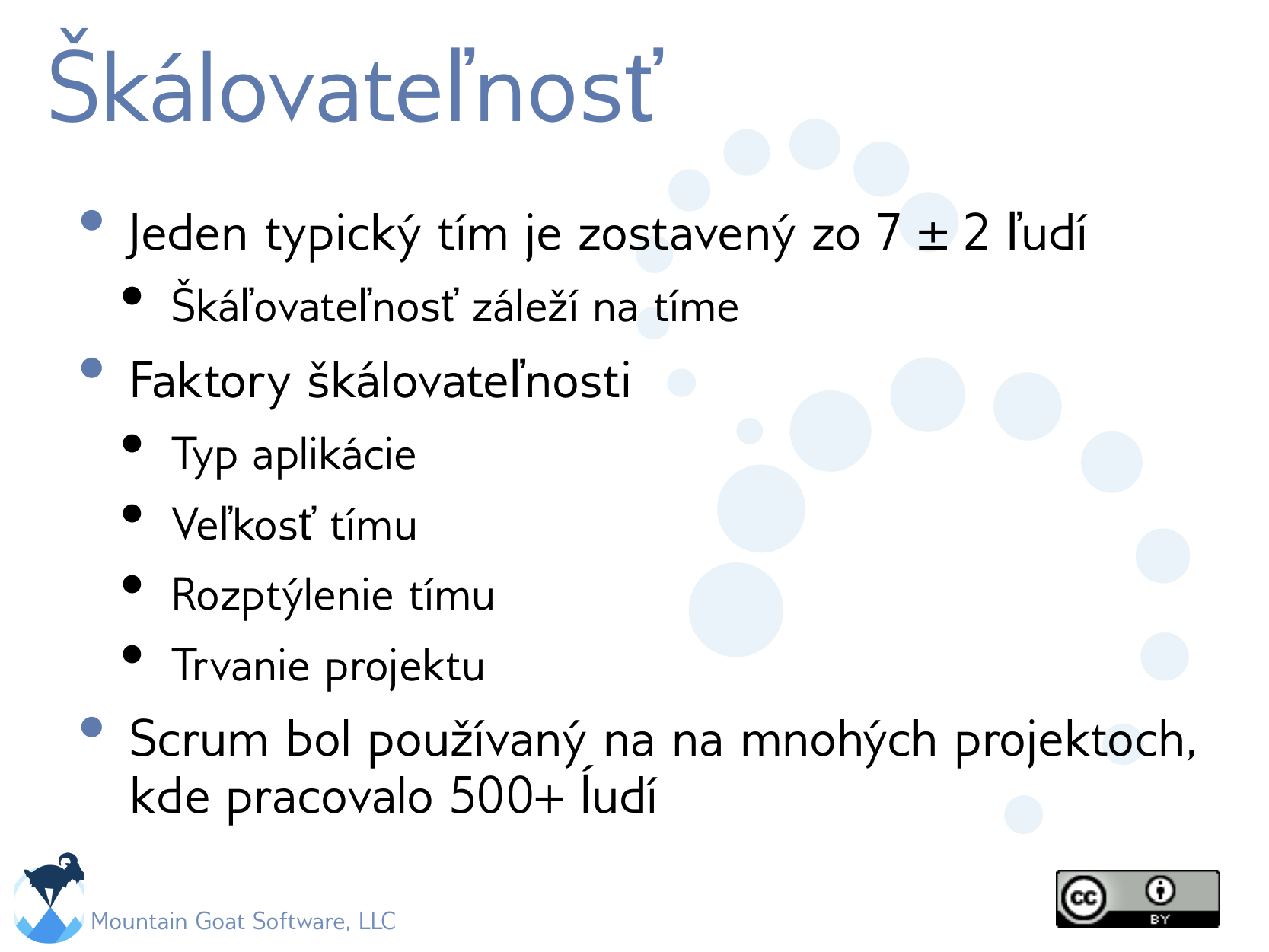

# Škálovateľnosť
Jeden typický tím je zostavený zo 7 ± 2 ľudí
Škáľovateľnosť záleží na tíme
Faktory škálovateľnosti
Typ aplikácie
Veľkosť tímu
Rozptýlenie tímu
Trvanie projektu
Scrum bol používaný na na mnohých projektoch, kde pracovalo 500+ ĺudí